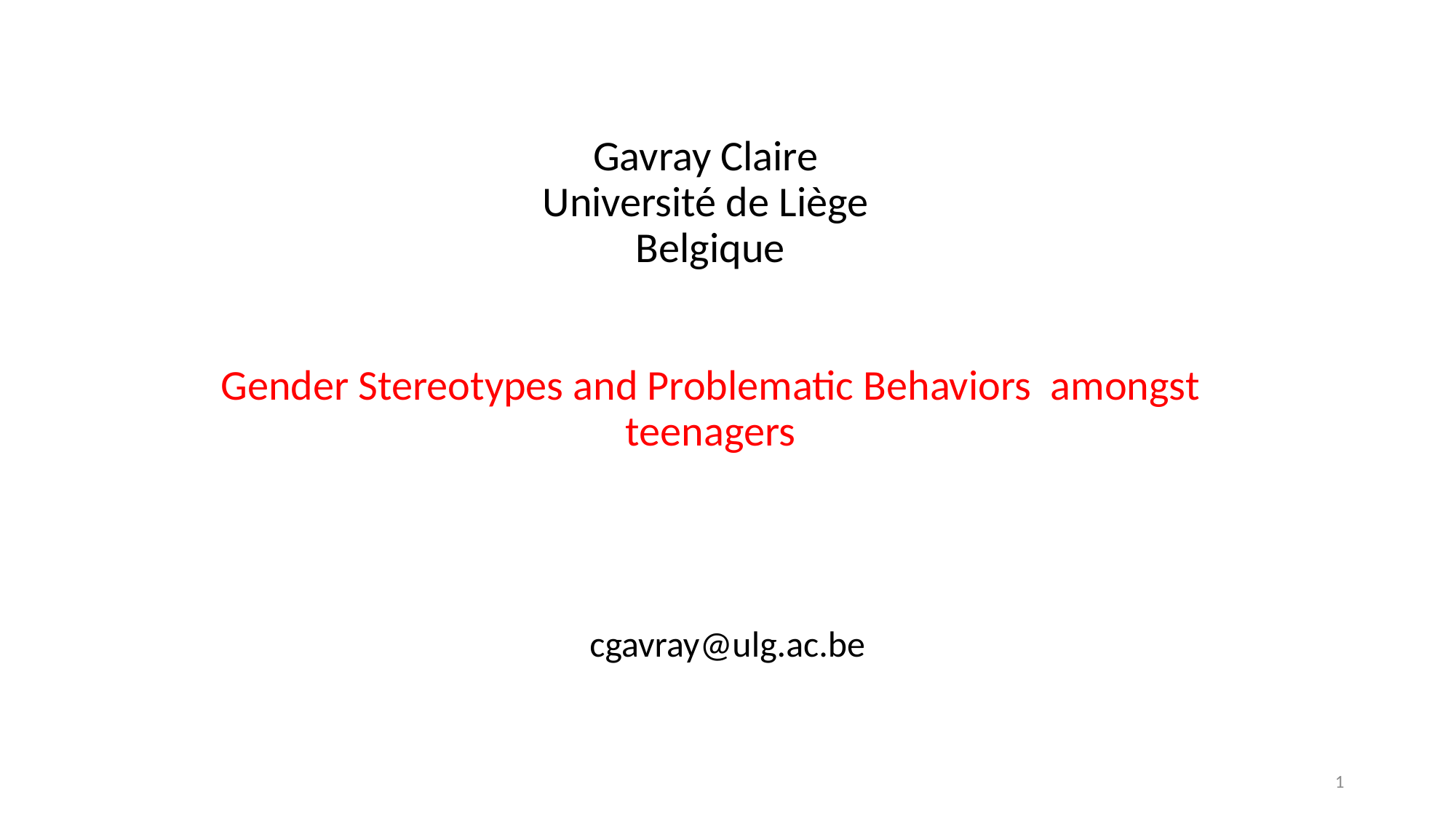

# Gavray Claire Université de Liège Belgique Gender Stereotypes and Problematic Behaviors  amongst teenagers

cgavray@ulg.ac.be
1